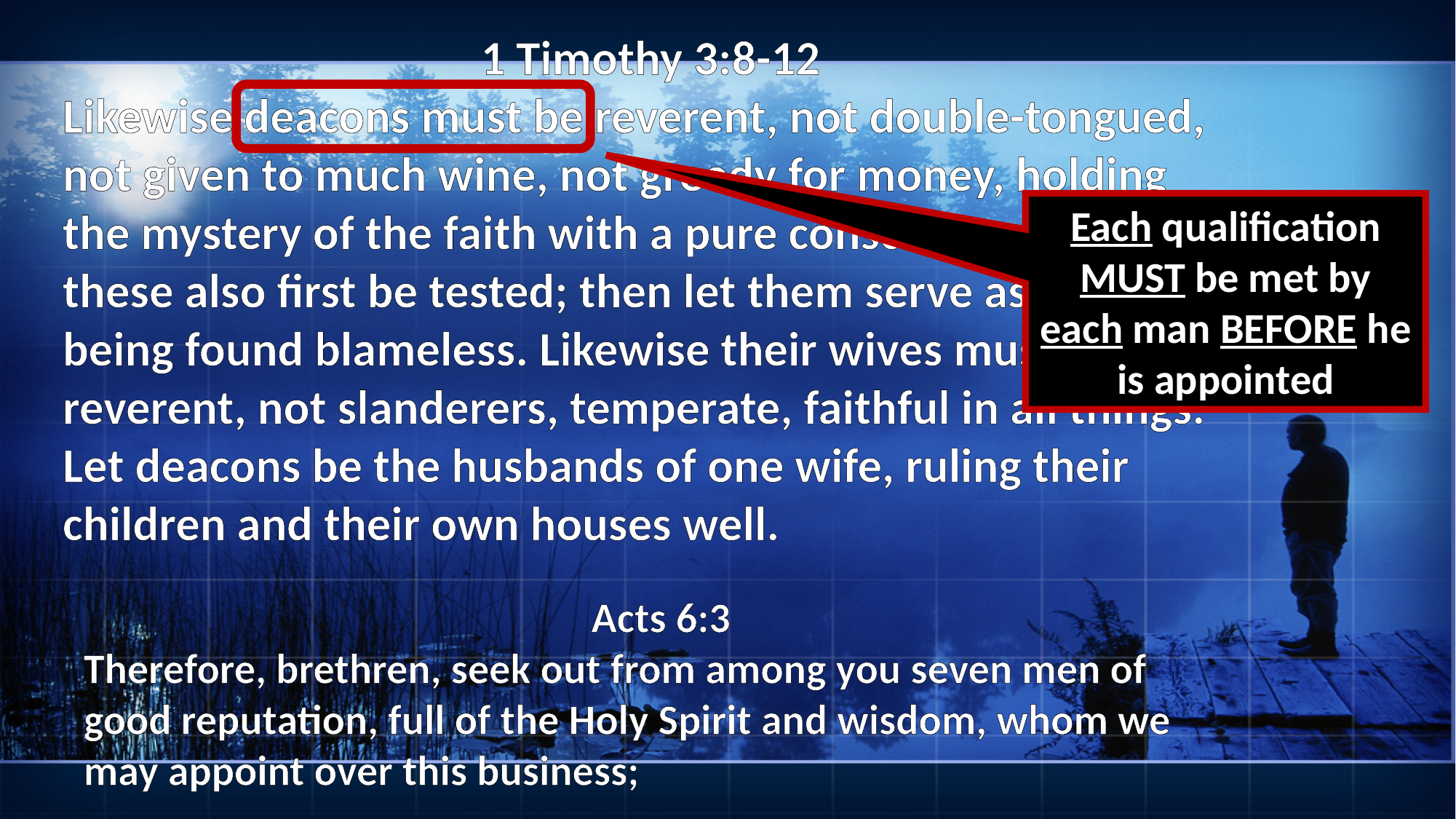

1 Timothy 3:8-12
Likewise deacons must be reverent, not double-tongued, not given to much wine, not greedy for money, holding the mystery of the faith with a pure conscience. But let these also first be tested; then let them serve as deacons, being found blameless. Likewise their wives must be reverent, not slanderers, temperate, faithful in all things. Let deacons be the husbands of one wife, ruling their children and their own houses well.

Each qualification MUST be met by each man BEFORE he is appointed
Acts 6:3
Therefore, brethren, seek out from among you seven men of good reputation, full of the Holy Spirit and wisdom, whom we may appoint over this business;